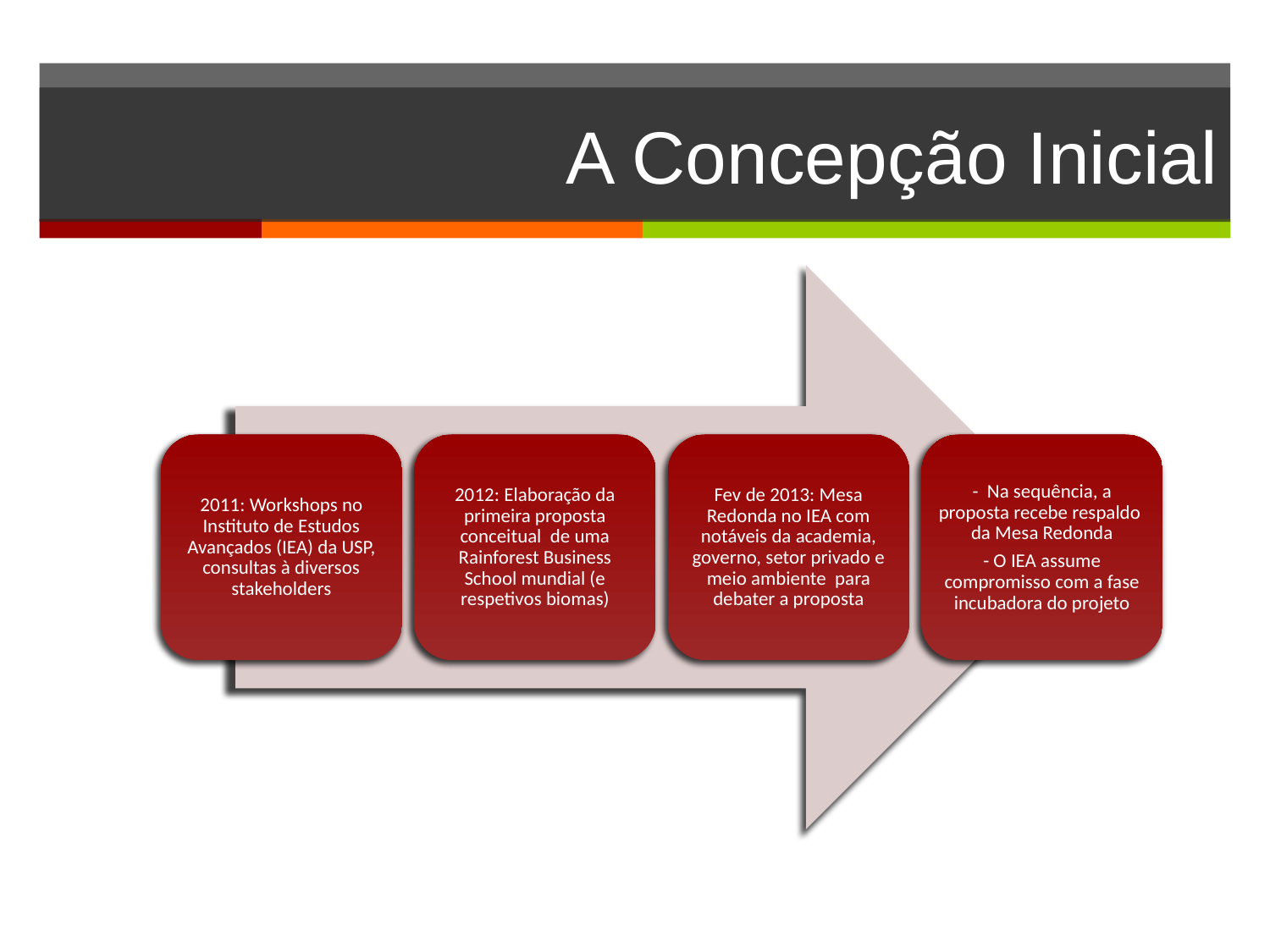

# A Concepção Inicial
2011: Workshops no Instituto de Estudos Avançados (IEA) da USP, consultas à diversos stakeholders
2012: Elaboração da primeira proposta conceitual  de uma Rainforest Business School mundial (e respetivos biomas)
Fev de 2013: Mesa Redonda no IEA com notáveis da academia, governo, setor privado e meio ambiente  para debater a proposta
-  Na sequência, a proposta recebe respaldo  da Mesa Redonda
- O IEA assume compromisso com a fase incubadora do projeto